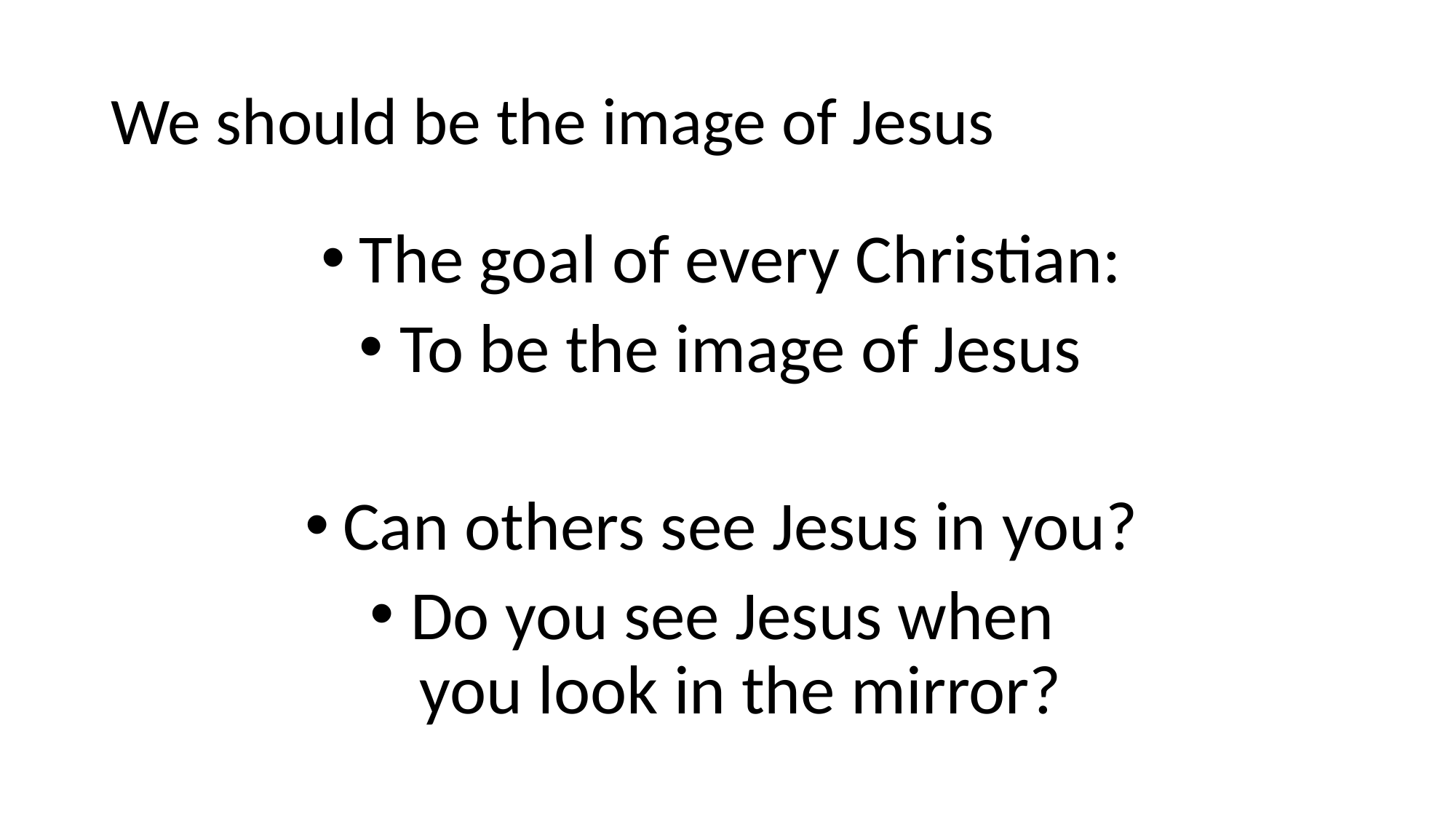

# We should be the image of Jesus
The goal of every Christian:
To be the image of Jesus

Can others see Jesus in you?
Do you see Jesus when
you look in the mirror?